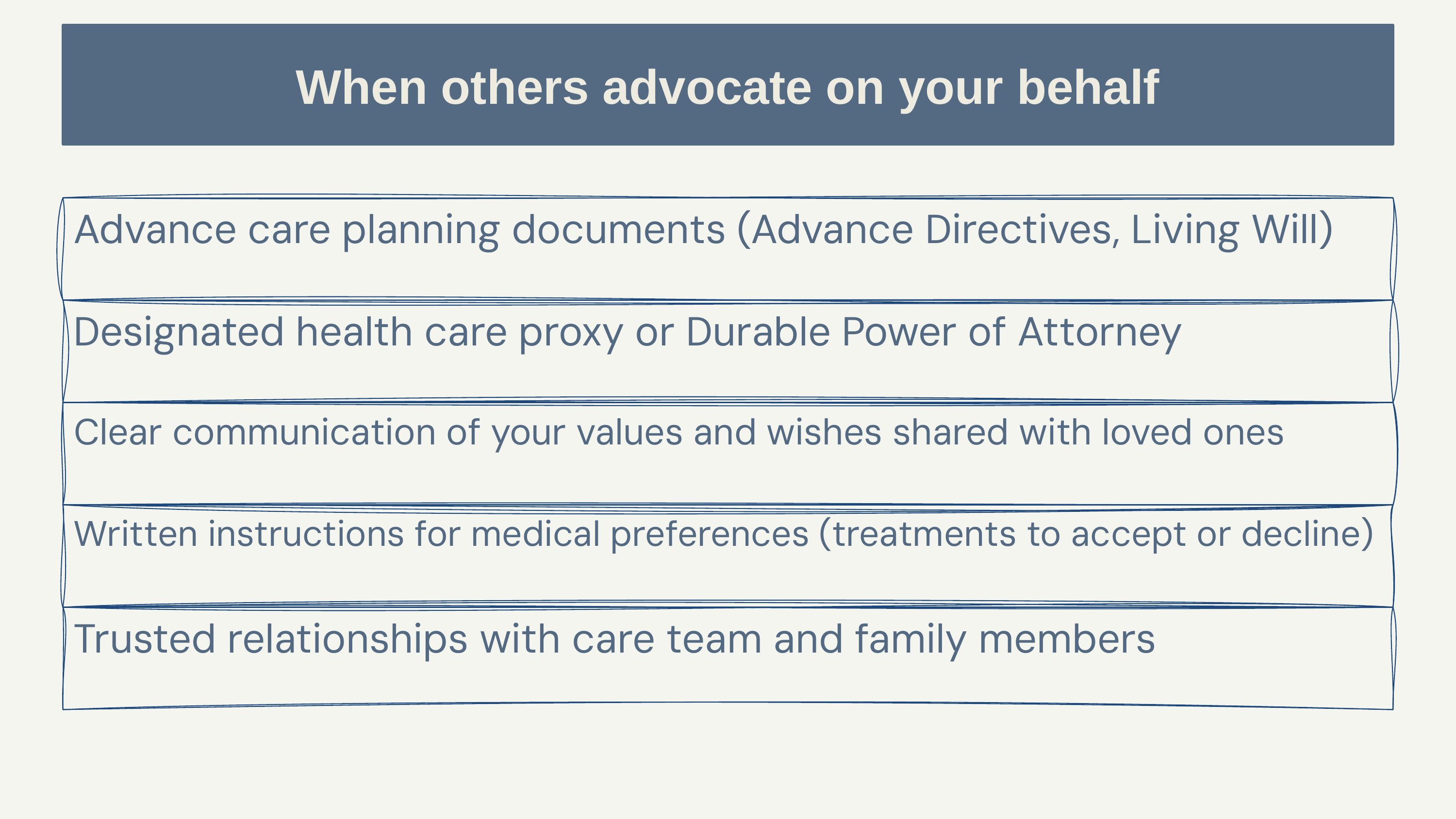

# When others advocate on your behalf

Advance care planning documents (Advance Directives, Living Will)

Designated health care proxy or Durable Power of Attorney

Clear communication of your values and wishes shared with loved ones

Written instructions for medical preferences (treatments to accept or decline)

Trusted relationships with care team and family members